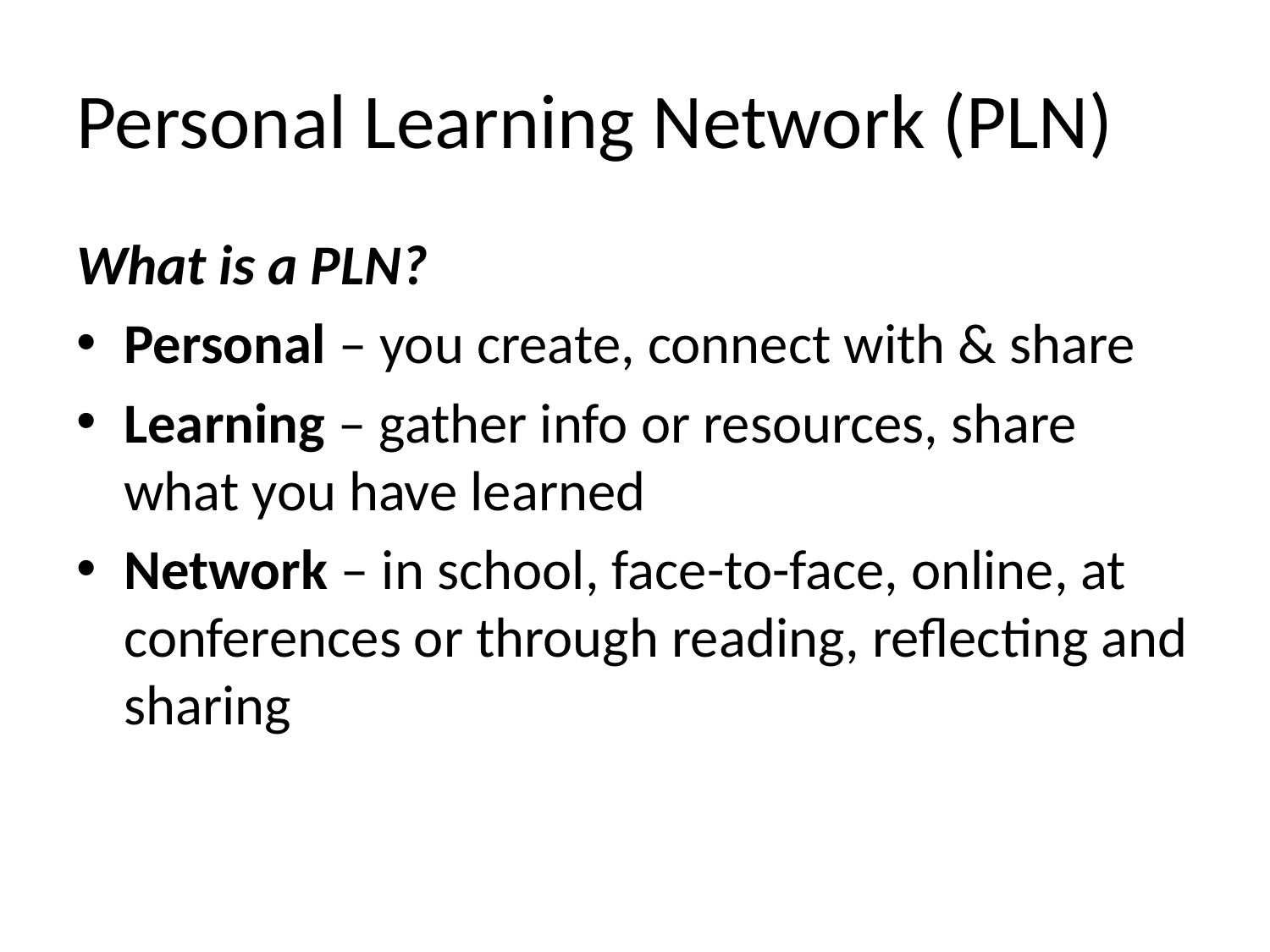

# Personal Learning Network (PLN)
What is a PLN?
Personal – you create, connect with & share
Learning – gather info or resources, share what you have learned
Network – in school, face-to-face, online, at conferences or through reading, reflecting and sharing